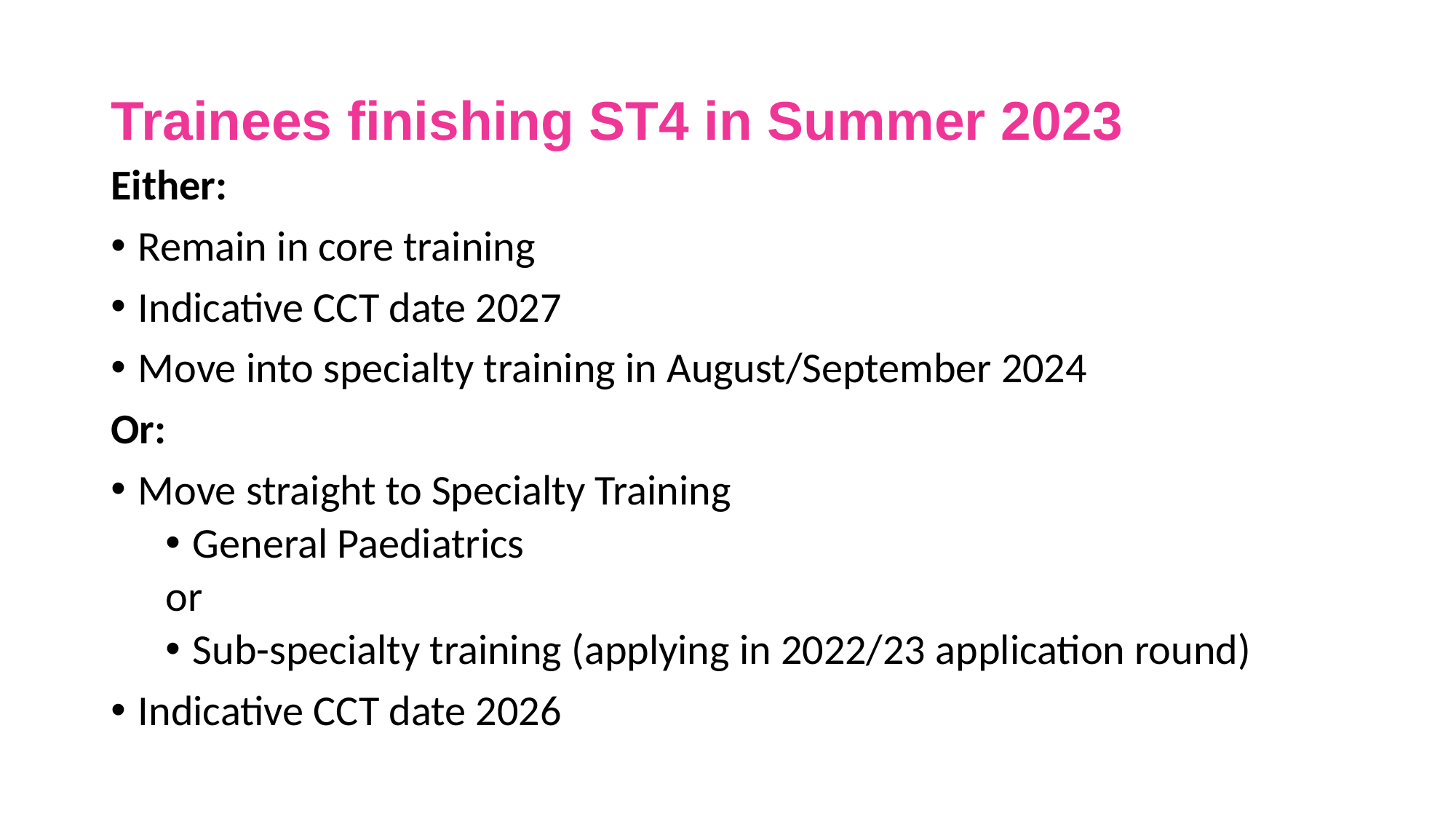

# Trainees finishing ST4 in Summer 2023
Either:
Remain in core training
Indicative CCT date 2027
Move into specialty training in August/September 2024
Or:
Move straight to Specialty Training
General Paediatrics
or
Sub-specialty training (applying in 2022/23 application round)
Indicative CCT date 2026